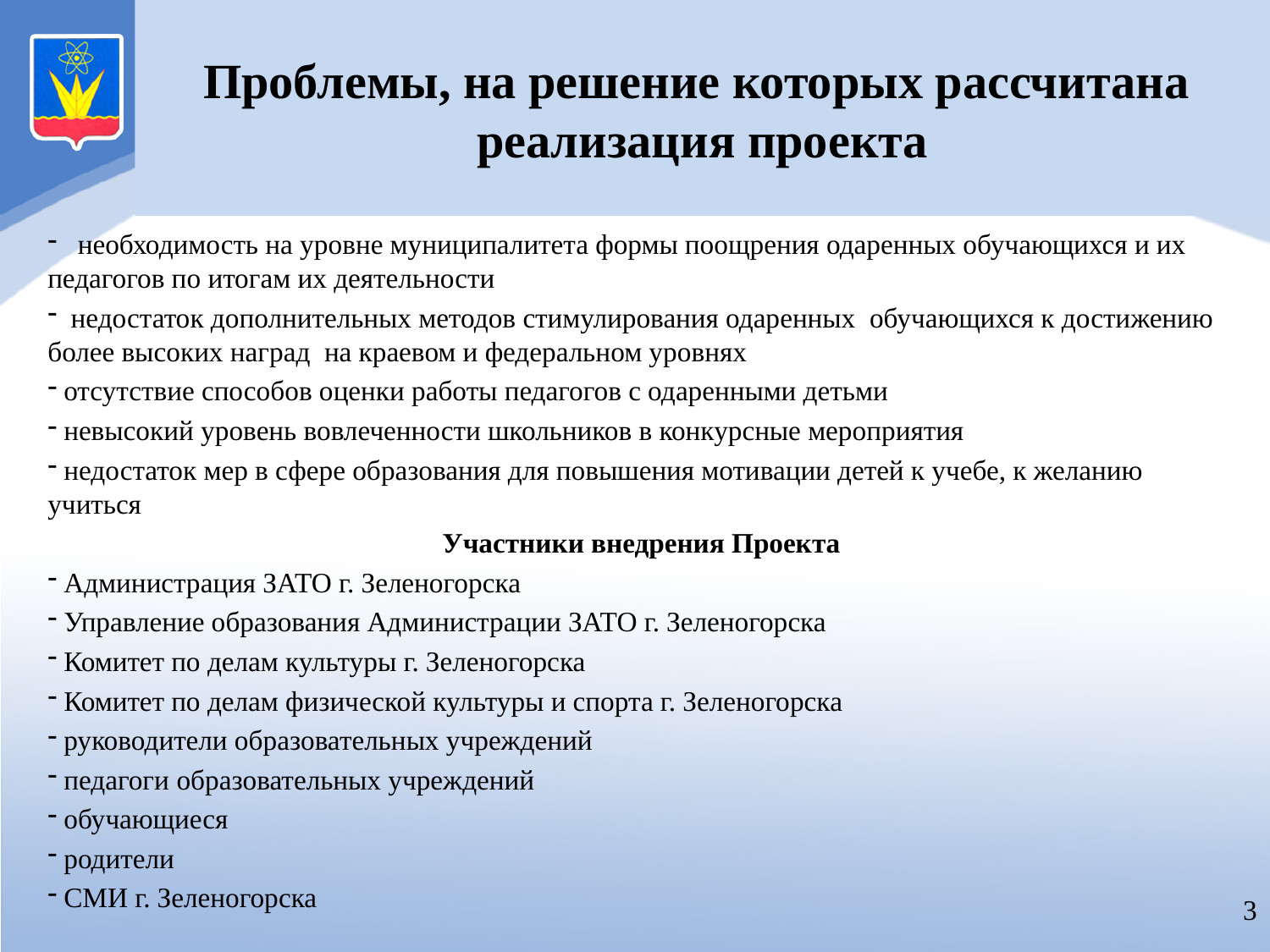

Проблемы, на решение которых рассчитана
реализация проекта
   необходимость на уровне муниципалитета формы поощрения одаренных обучающихся и их педагогов по итогам их деятельности
  недостаток дополнительных методов стимулирования одаренных  обучающихся к достижению более высоких наград  на краевом и федеральном уровнях
 отсутствие способов оценки работы педагогов с одаренными детьми
 невысокий уровень вовлеченности школьников в конкурсные мероприятия
 недостаток мер в сфере образования для повышения мотивации детей к учебе, к желанию учиться
Участники внедрения Проекта
 Администрация ЗАТО г. Зеленогорска
 Управление образования Администрации ЗАТО г. Зеленогорска
 Комитет по делам культуры г. Зеленогорска
 Комитет по делам физической культуры и спорта г. Зеленогорска
 руководители образовательных учреждений
 педагоги образовательных учреждений
 обучающиеся
 родители
 СМИ г. Зеленогорска

3